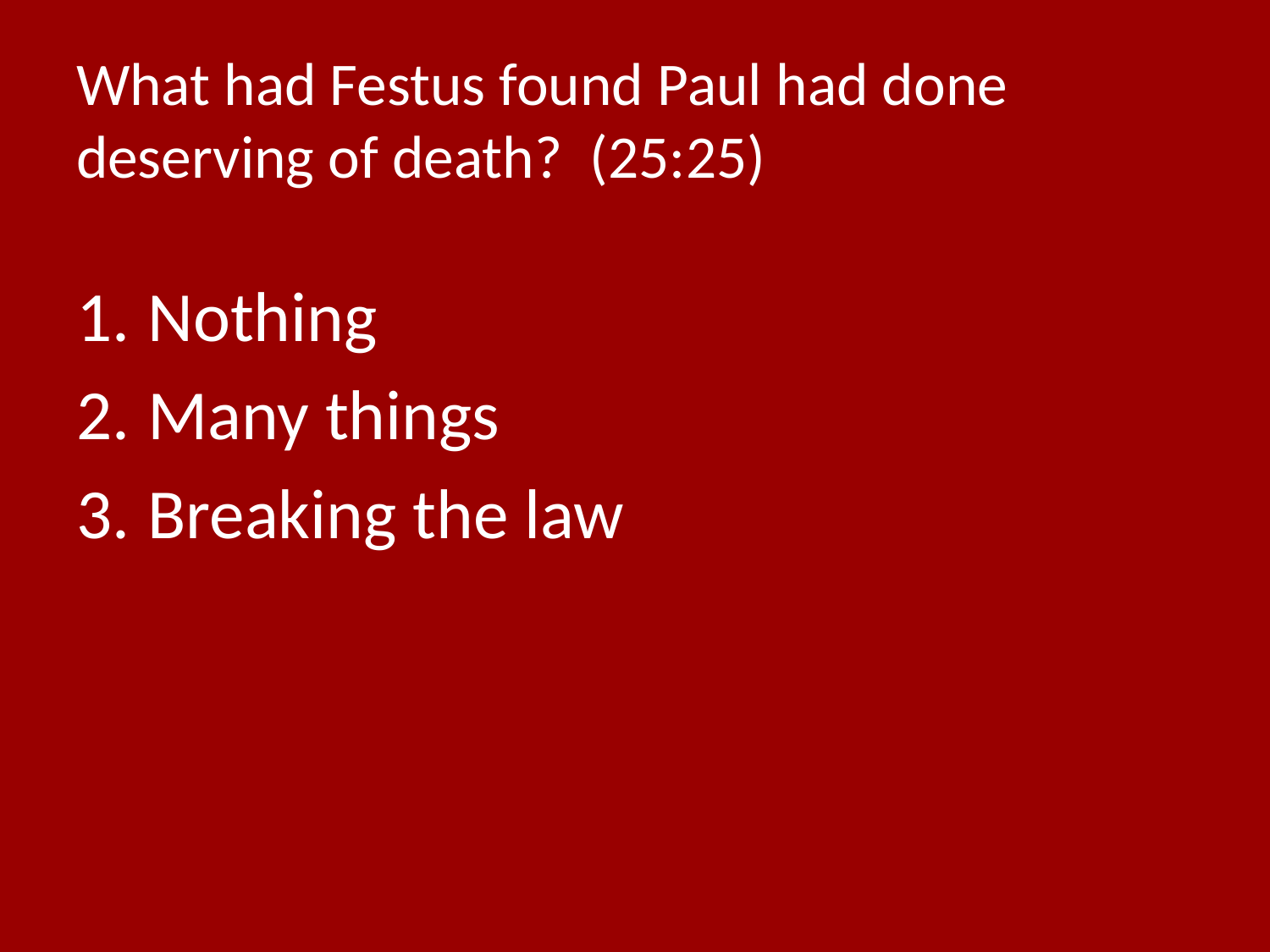

# What had Festus found Paul had done deserving of death?  (25:25)
Nothing
Many things
Breaking the law